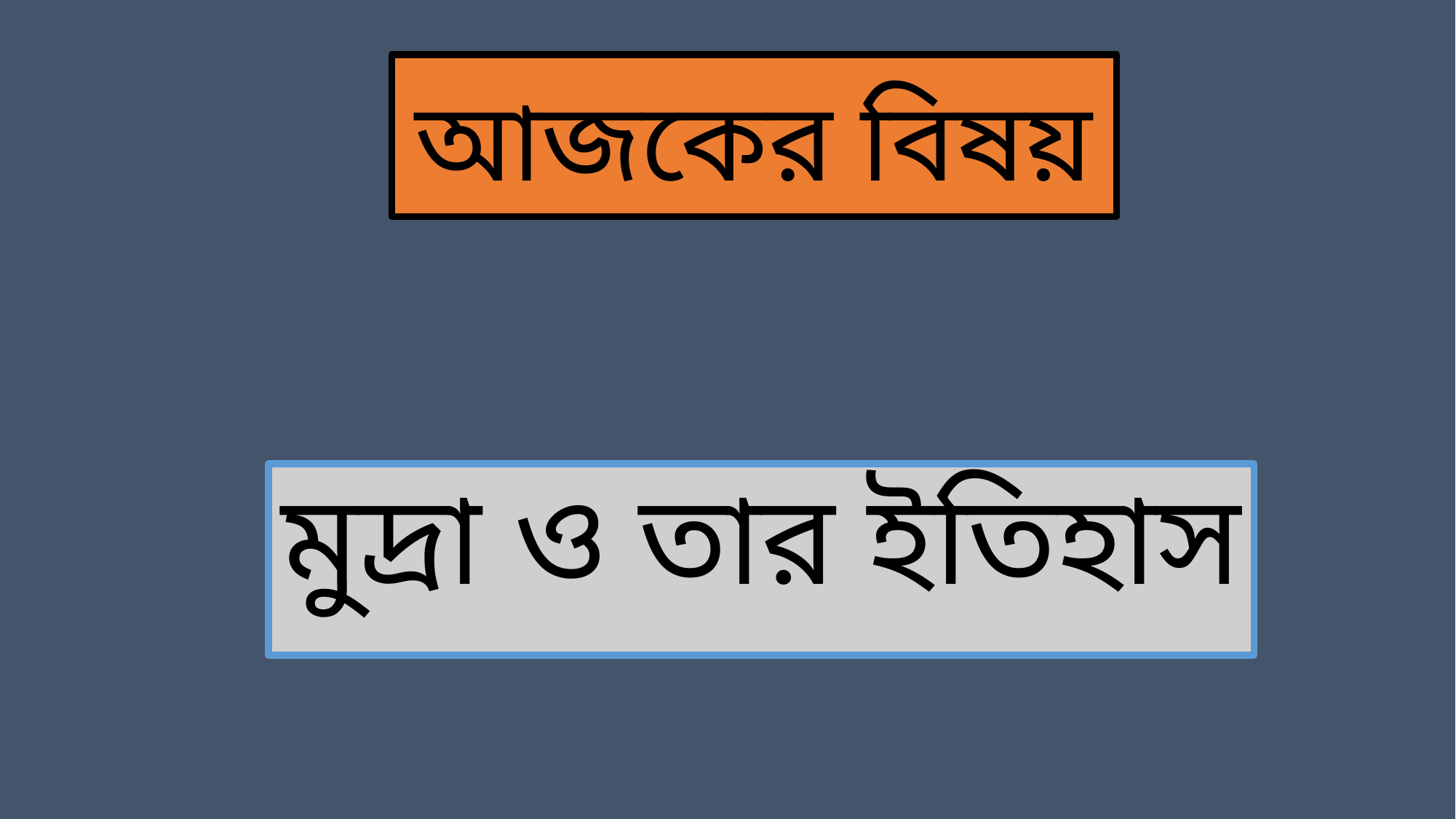

# আজকের বিষয়
মুদ্রা ও তার ইতিহাস